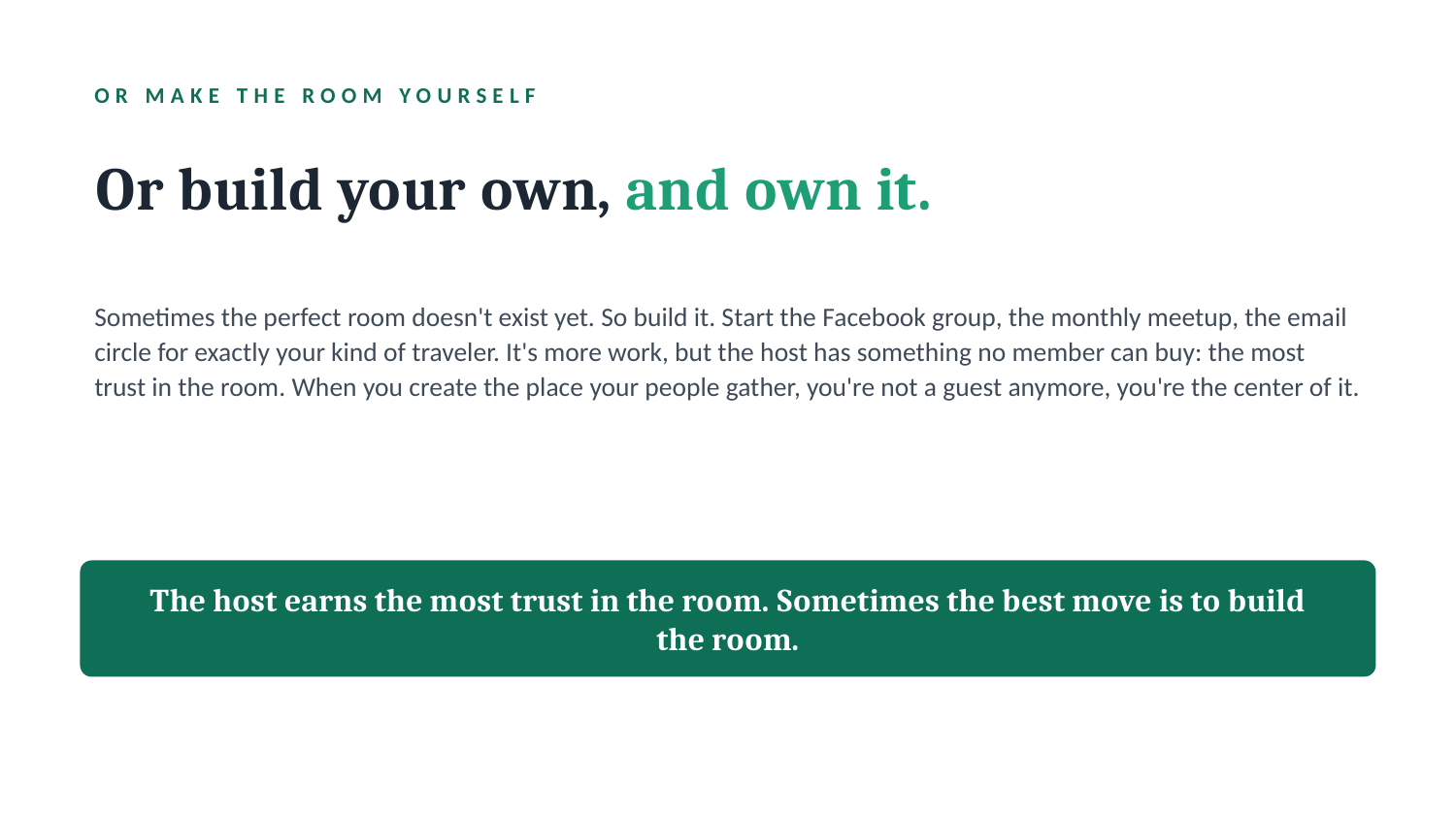

OR MAKE THE ROOM YOURSELF
Or build your own, and own it.
Sometimes the perfect room doesn't exist yet. So build it. Start the Facebook group, the monthly meetup, the email circle for exactly your kind of traveler. It's more work, but the host has something no member can buy: the most trust in the room. When you create the place your people gather, you're not a guest anymore, you're the center of it.

The host earns the most trust in the room. Sometimes the best move is to build the room.